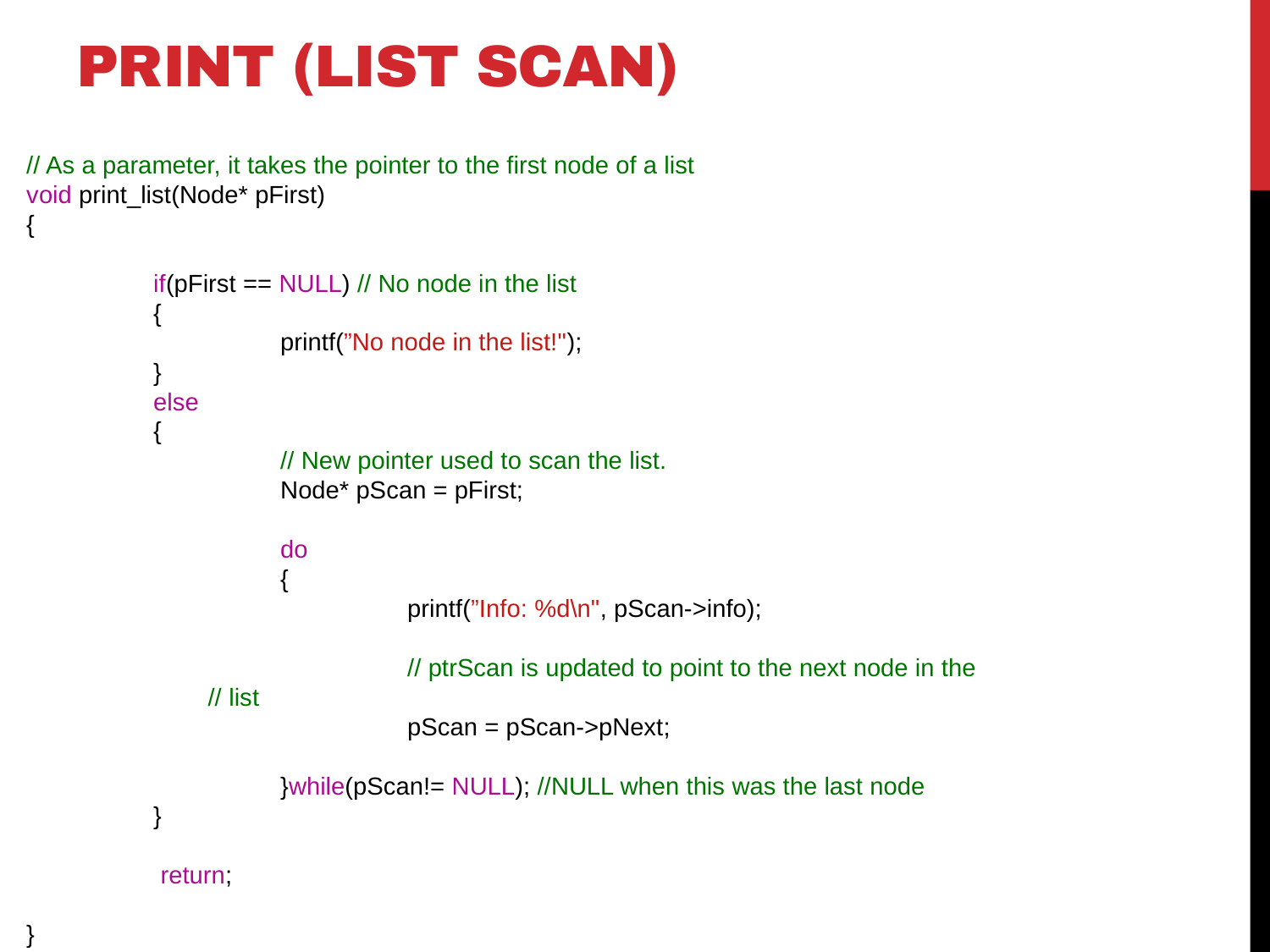

# Print (list scan)
// As a parameter, it takes the pointer to the first node of a list
void print_list(Node* pFirst)
{

	if(pFirst == NULL) // No node in the list
	{
		printf(”No node in the list!");
	}
	else
	{
		// New pointer used to scan the list.
		Node* pScan = pFirst;

		do
		{
			printf(”Info: %d\n", pScan->info);

			// ptrScan is updated to point to the next node in the
                          // list
			pScan = pScan->pNext;

		}while(pScan!= NULL); //NULL when this was the last node
	}

	 return;

}